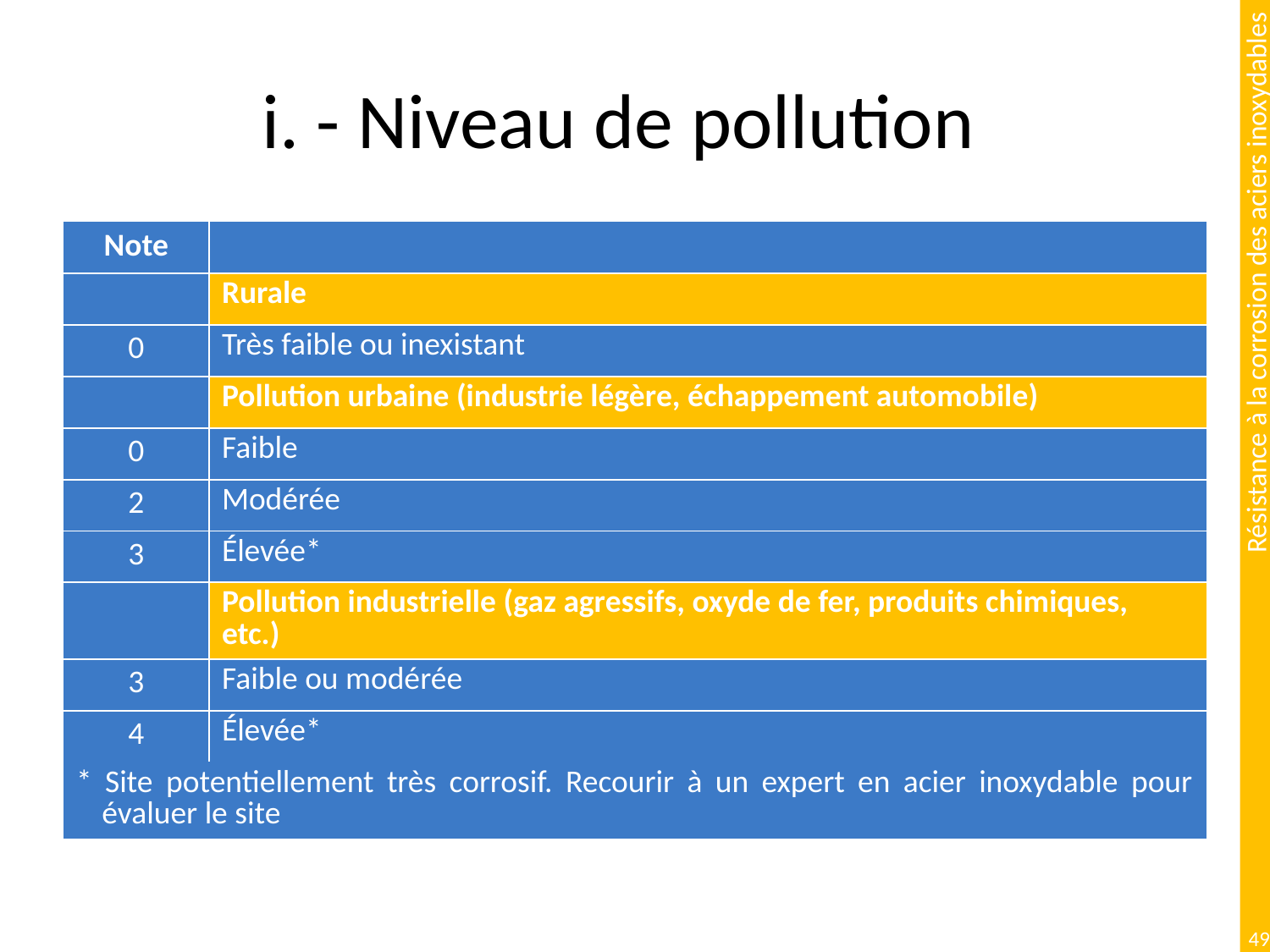

# i. - Niveau de pollution
| Note |  |
| --- | --- |
|  | Rurale |
| 0 | Très faible ou inexistant |
|  | Pollution urbaine (industrie légère, échappement automobile) |
| 0 | Faible |
| 2 | Modérée |
| 3 | Élevée\* |
|  | Pollution industrielle (gaz agressifs, oxyde de fer, produits chimiques, etc.) |
| 3 | Faible ou modérée |
| 4 | Élevée\* |
| \* Site potentiellement très corrosif. Recourir à un expert en acier inoxydable pour évaluer le site |  |
49